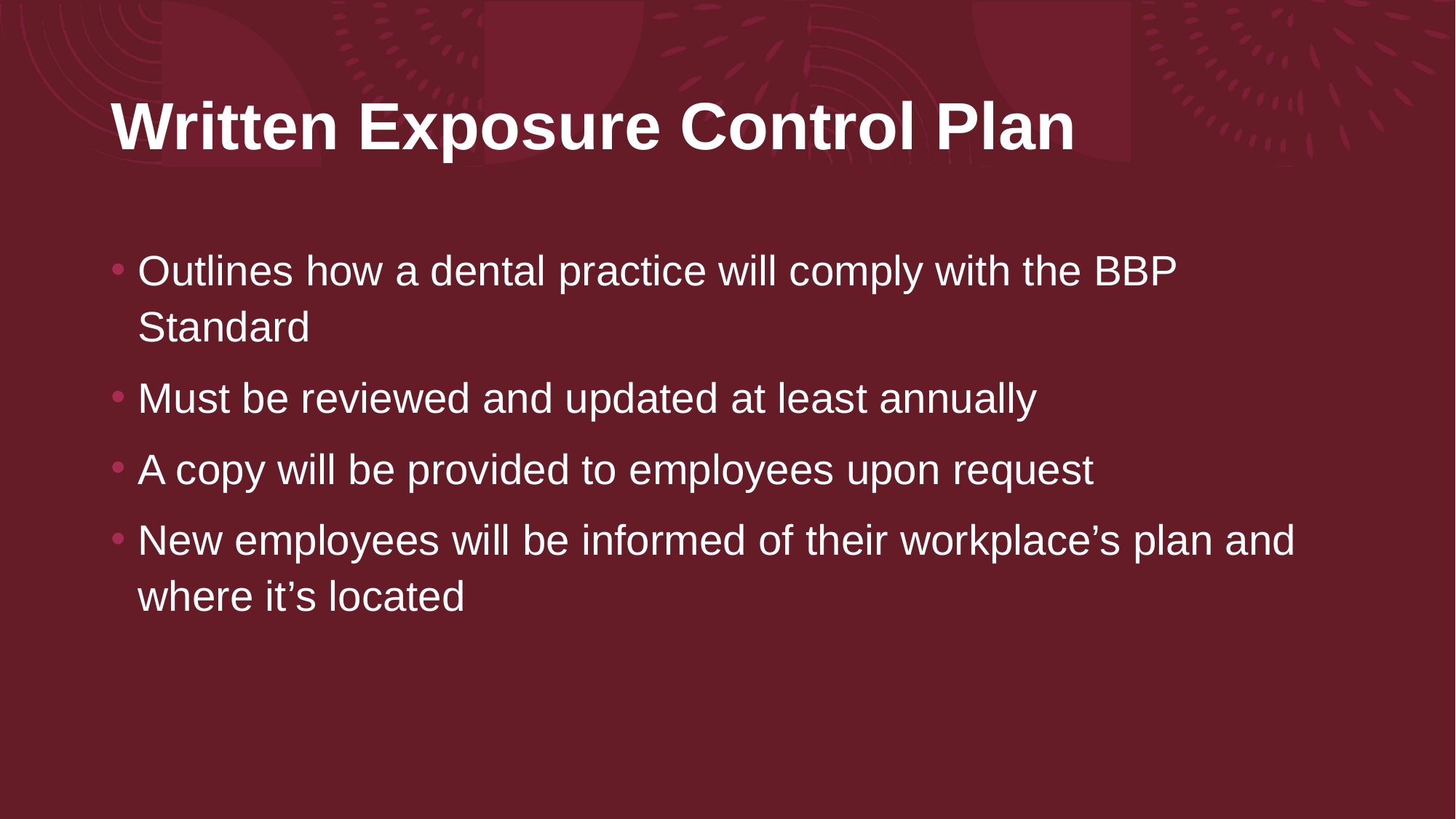

# Written Exposure Control Plan
Outlines how a dental practice will comply with the BBP Standard
Must be reviewed and updated at least annually
A copy will be provided to employees upon request
New employees will be informed of their workplace’s plan and where it’s located